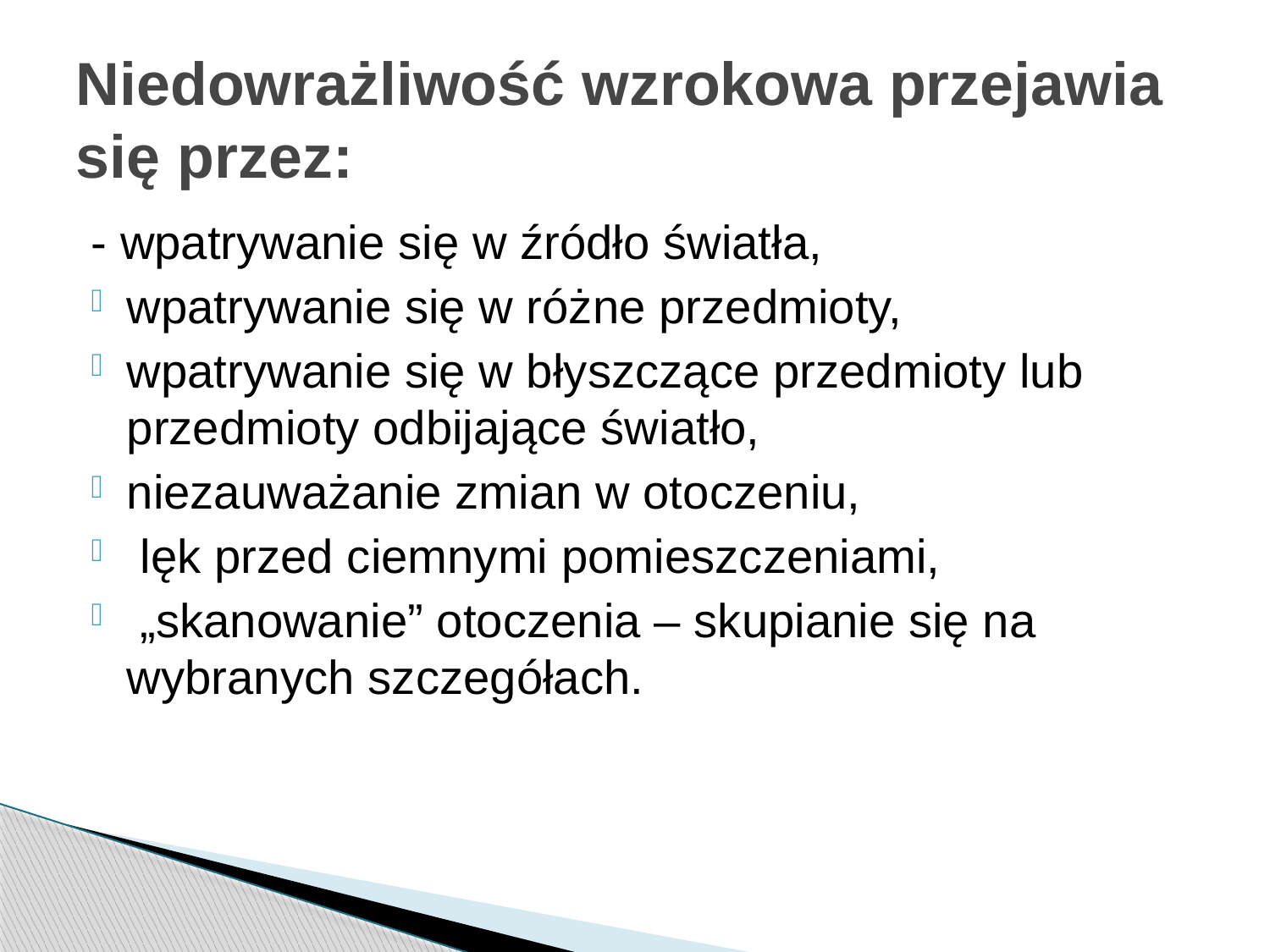

# Niedowrażliwość wzrokowa przejawia się przez:
- wpatrywanie się w źródło światła,
wpatrywanie się w różne przedmioty,
wpatrywanie się w błyszczące przedmioty lub przedmioty odbijające światło,
niezauważanie zmian w otoczeniu,
 lęk przed ciemnymi pomieszczeniami,
 „skanowanie” otoczenia – skupianie się na wybranych szczegółach.